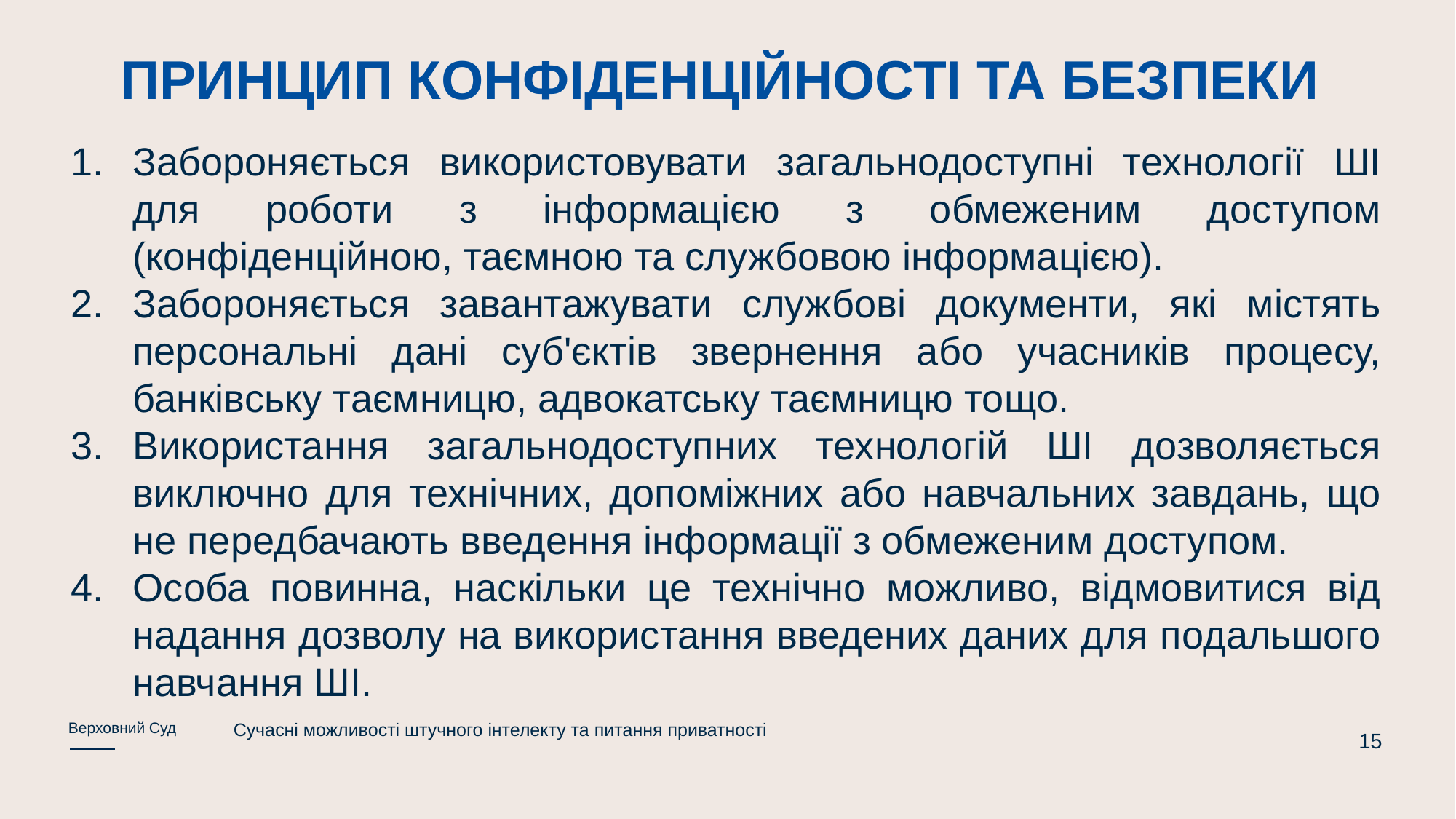

# ПРИНЦИП КОНФІДЕНЦІЙНОСТІ ТА БЕЗПЕКИ
Забороняється використовувати загальнодоступні технології ШІ для роботи з інформацією з обмеженим доступом (конфіденційною, таємною та службовою інформацією).
Забороняється завантажувати службові документи, які містять персональні дані суб'єктів звернення або учасників процесу, банківську таємницю, адвокатську таємницю тощо.
Використання загальнодоступних технологій ШІ дозволяється виключно для технічних, допоміжних або навчальних завдань, що не передбачають введення інформації з обмеженим доступом.
Особа повинна, наскільки це технічно можливо, відмовитися від надання дозволу на використання введених даних для подальшого навчання ШІ.
Сучасні можливості штучного інтелекту та питання приватності
Верховний Суд
15